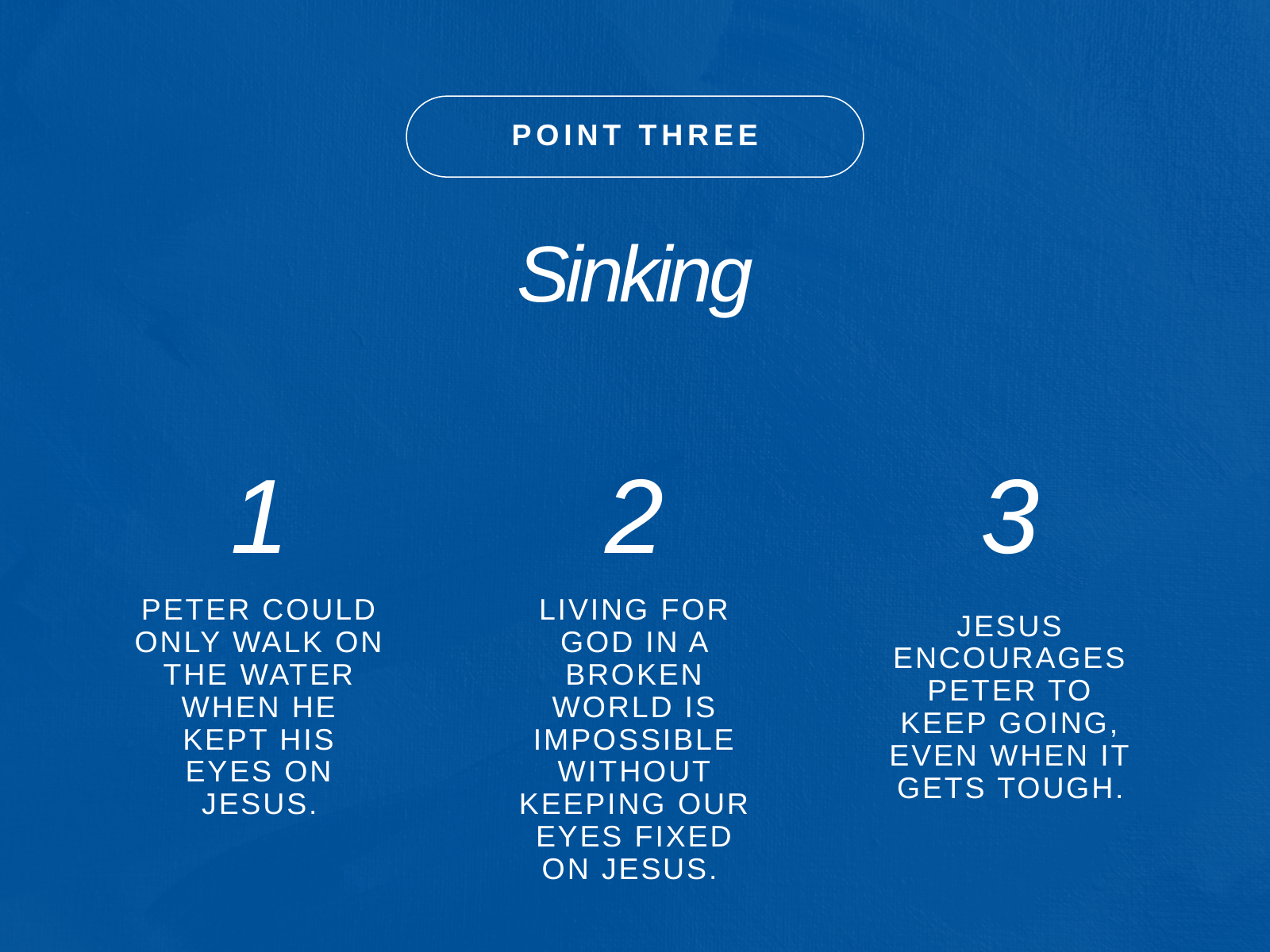

POINT THREE
Sinking
1
2
3
PETER COULD ONLY WALK ON THE WATER WHEN HE KEPT HIS EYES ON JESUS.
LIVING FOR GOD IN A BROKEN WORLD IS IMPOSSIBLE WITHOUT KEEPING OUR EYES FIXED ON JESUS.
JESUS ENCOURAGES PETER TO KEEP GOING, EVEN WHEN IT GETS TOUGH.